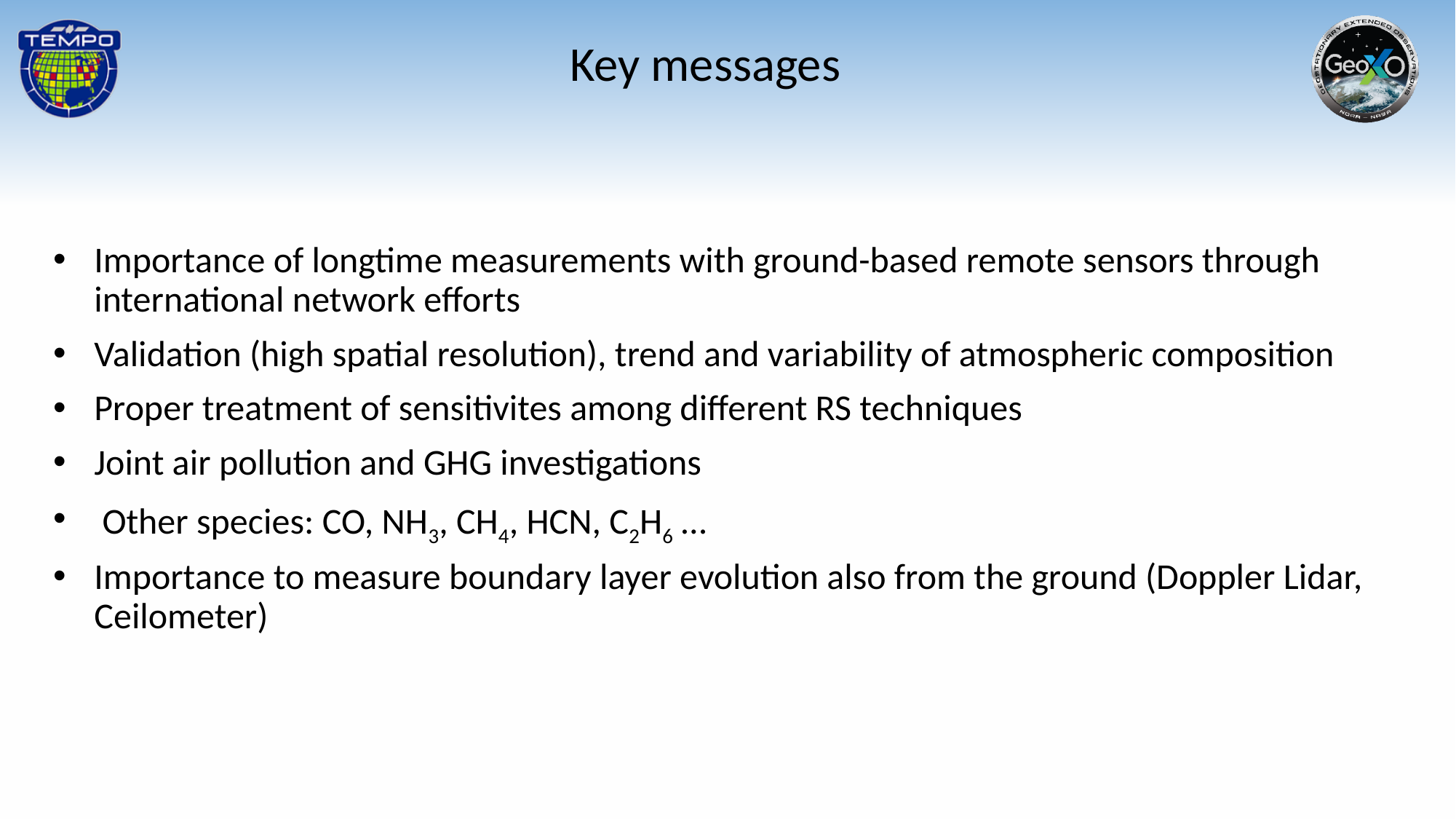

Key messages
Importance of longtime measurements with ground-based remote sensors through international network efforts
Validation (high spatial resolution), trend and variability of atmospheric composition
Proper treatment of sensitivites among different RS techniques
Joint air pollution and GHG investigations
 Other species: CO, NH3, CH4, HCN, C2H6 …
Importance to measure boundary layer evolution also from the ground (Doppler Lidar, Ceilometer)